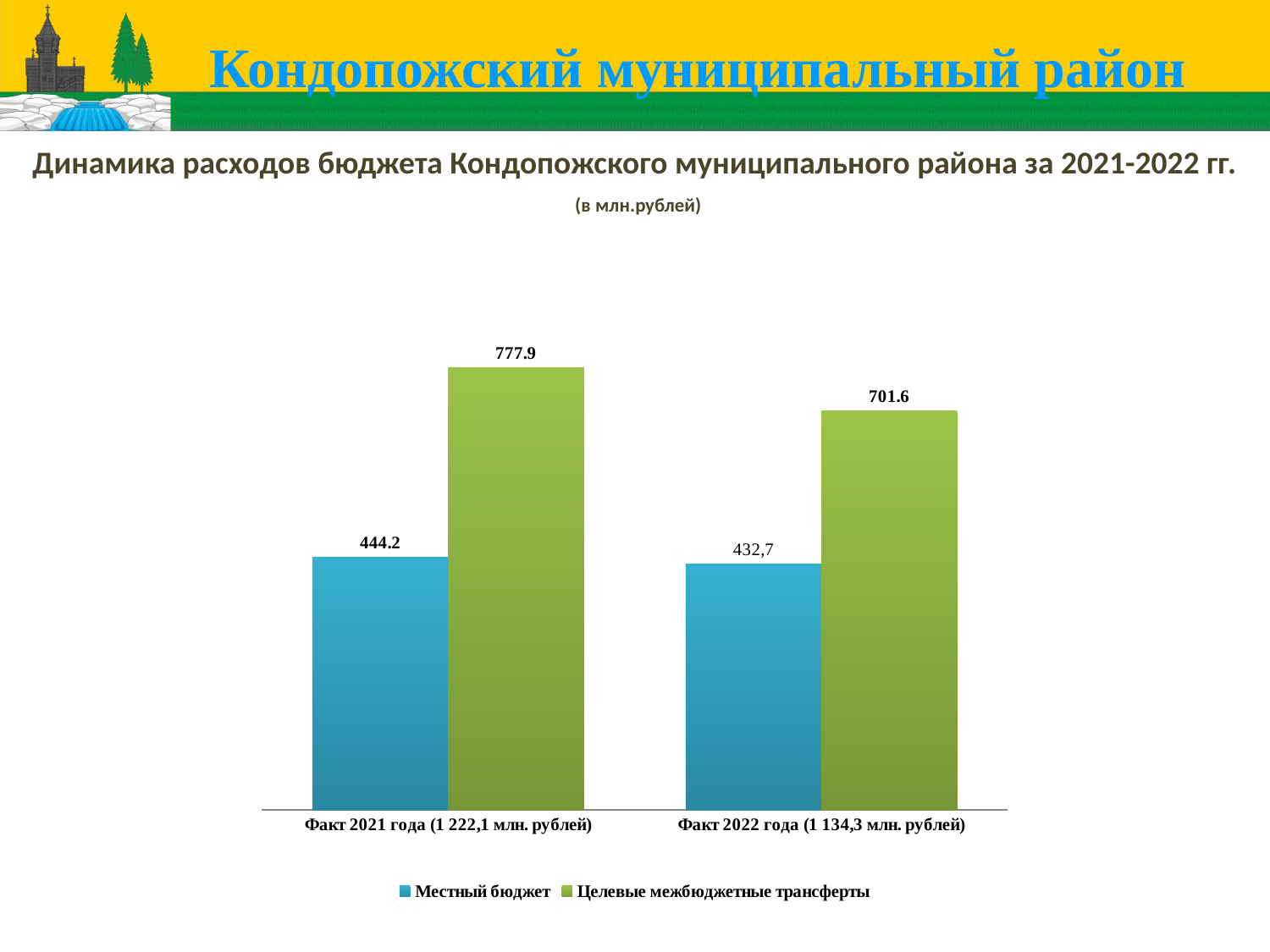

Кондопожский муниципальный район
Динамика расходов бюджета Кондопожского муниципального района за 2021-2022 гг.
 (в млн.рублей)

### Chart

| Category | Местный бюджет | Целевые межбюджетные трансферты |
|---|---|---|
| Факт 2021 года (1 222,1 млн. рублей)
 | 444.2 | 777.9 |
| Факт 2022 года (1 134,3 млн. рублей)
 | 432.60739822 | 701.64611723 |